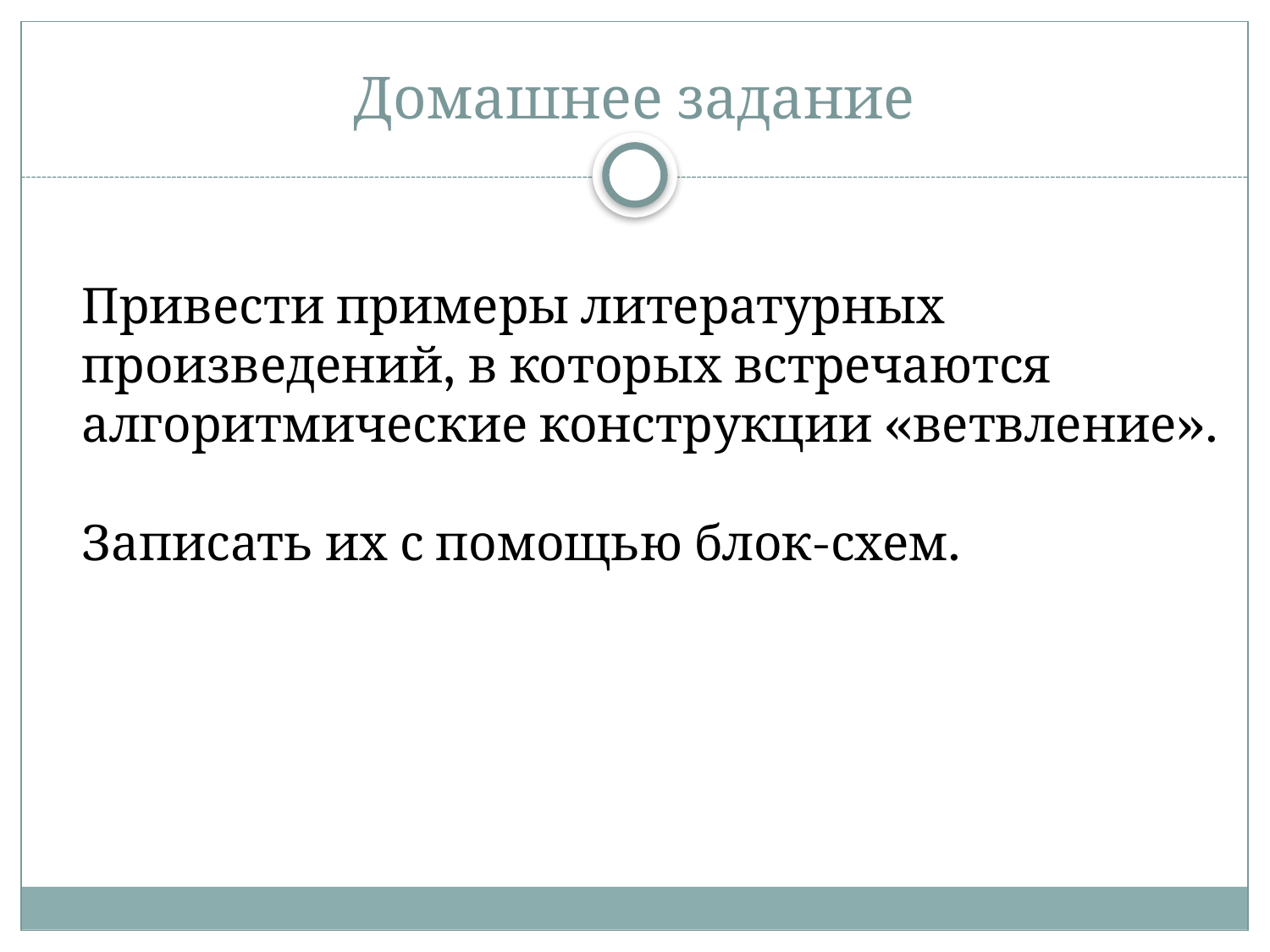

# Домашнее задание
Привести примеры литературных произведений, в которых встречаются алгоритмические конструкции «ветвление».

Записать их с помощью блок-схем.